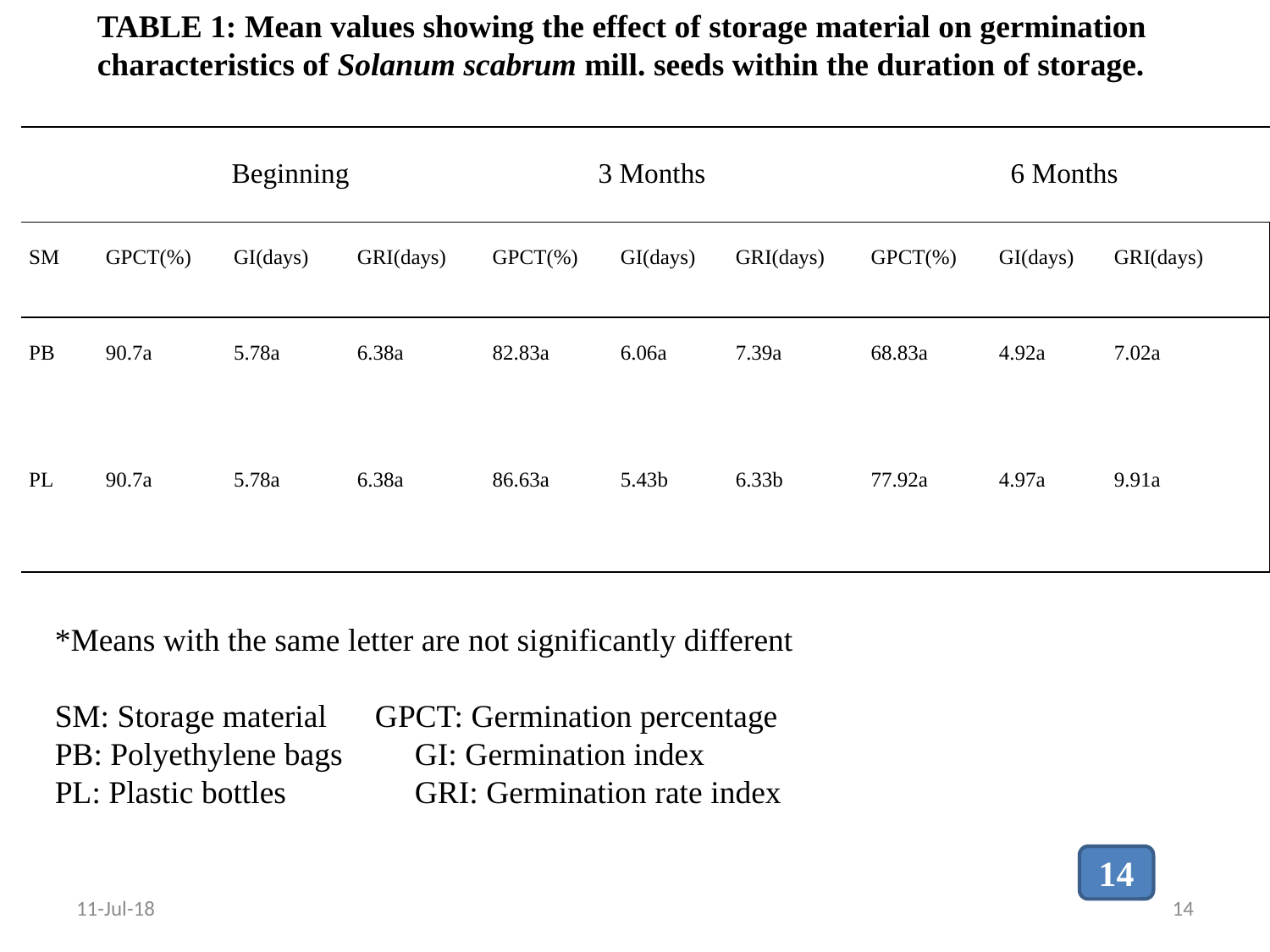

TABLE 1: Mean values showing the effect of storage material on germination characteristics of Solanum scabrum mill. seeds within the duration of storage.
| Beginning |  |  |  | 3 Months |  |  | 6 Months |  |  |
| --- | --- | --- | --- | --- | --- | --- | --- | --- | --- |
| SM | GPCT(%) | GI(days) | GRI(days) | GPCT(%) | GI(days) | GRI(days) | GPCT(%) | GI(days) | GRI(days) |
| PB | 90.7a | 5.78a | 6.38a | 82.83a | 6.06a | 7.39a | 68.83a | 4.92a | 7.02a |
| PL | 90.7a | 5.78a | 6.38a | 86.63a | 5.43b | 6.33b | 77.92a | 4.97a | 9.91a |
*Means with the same letter are not significantly different

SM: Storage material      GPCT: Germination percentage
PB: Polyethylene bags         GI: Germination index
PL: Plastic bottles                GRI: Germination rate index
14
11-Jul-18
14